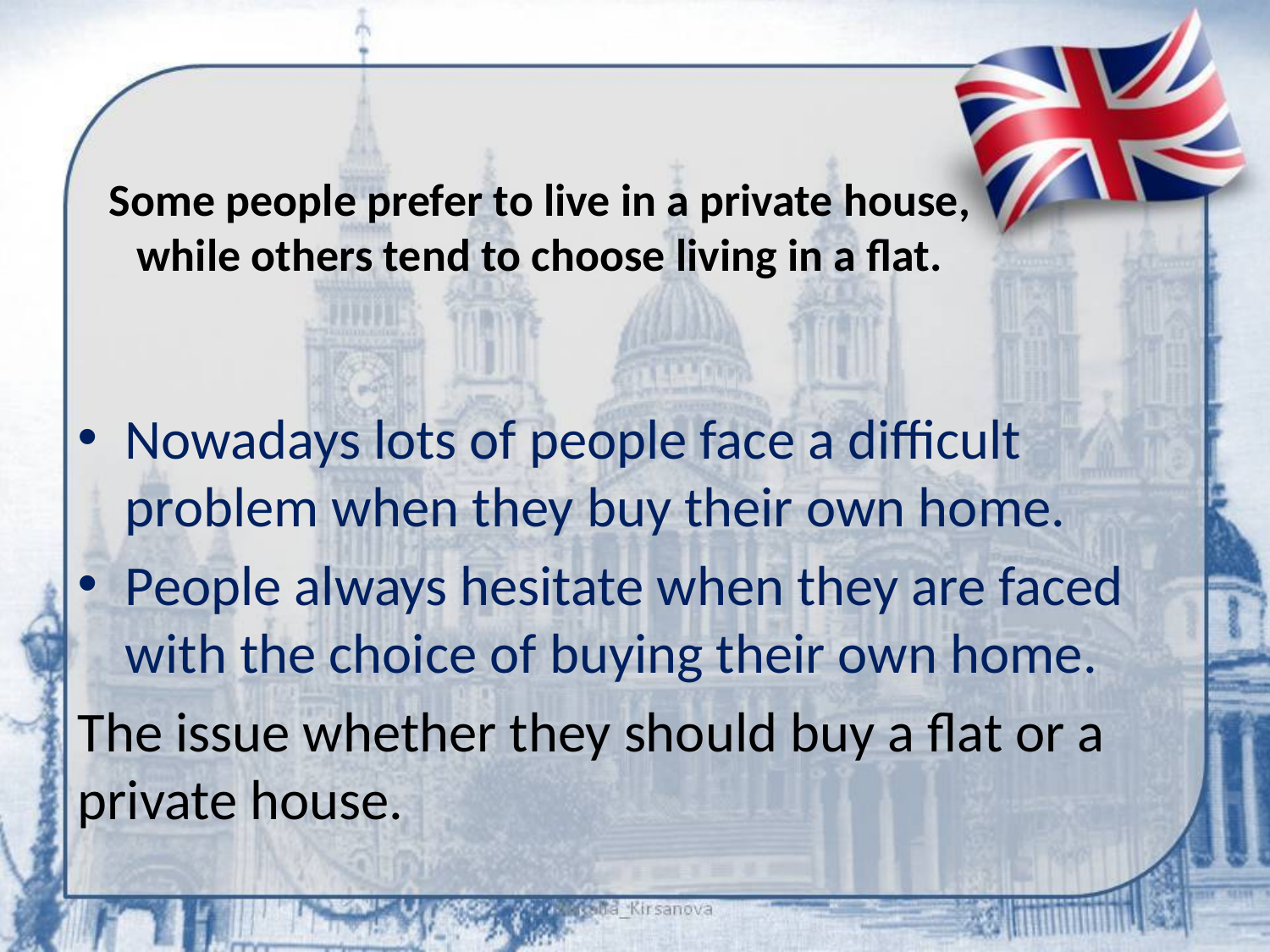

# Some people prefer to live in a private house, while others tend to choose living in a flat.
Nowadays lots of people face a difficult problem when they buy their own home.
People always hesitate when they are faced with the choice of buying their own home.
The issue whether they should buy a flat or a private house.